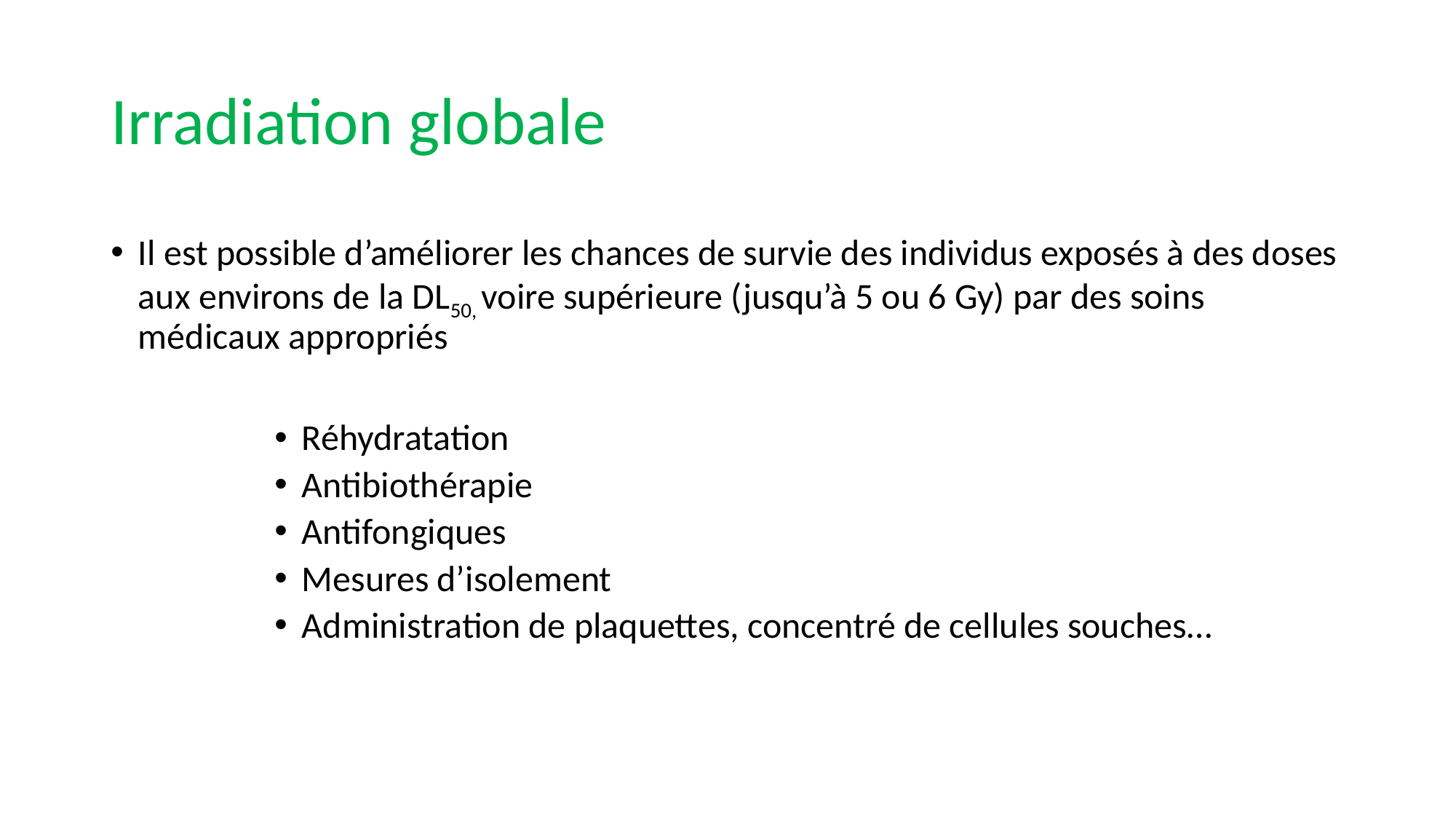

# Irradiation globale
Il est possible d’améliorer les chances de survie des individus exposés à des doses aux environs de la DL50, voire supérieure (jusqu’à 5 ou 6 Gy) par des soins médicaux appropriés

Réhydratation
Antibiothérapie
Antifongiques
Mesures d’isolement
Administration de plaquettes, concentré de cellules souches…